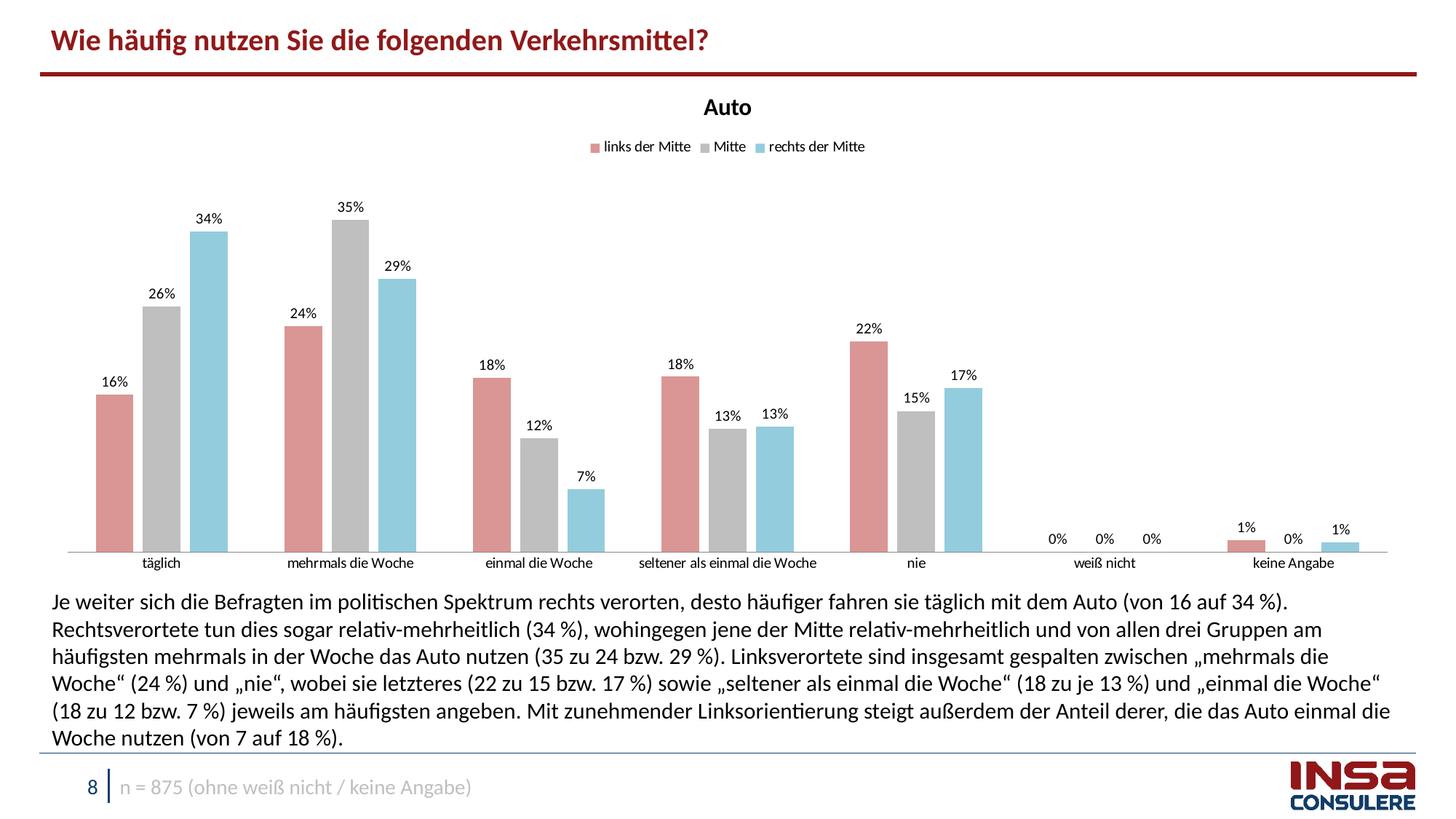

Wie häufig nutzen Sie die folgenden Verkehrsmittel?

### Chart: Auto

| Category | links der Mitte | Mitte | rechts der Mitte |
|---|---|---|---|
| täglich | 0.16484411178292266 | 0.25688191519428344 | 0.33548152432363376 |
| mehrmals die Woche | 0.23625525413281592 | 0.34744014971306536 | 0.2861319458070802 |
| einmal die Woche | 0.18257820649245227 | 0.11889045582827741 | 0.06545524444299528 |
| seltener als einmal die Woche | 0.1835485518008545 | 0.129127397415349 | 0.131118302901505 |
| nie | 0.22031314204112407 | 0.14766008184902407 | 0.17181795956131304 |
| weiß nicht | 0.0 | 0.0 | 0.0 |
| keine Angabe | 0.012460733749830923 | 0.0 | 0.0099950229634731 |
Je weiter sich die Befragten im politischen Spektrum rechts verorten, desto häufiger fahren sie täglich mit dem Auto (von 16 auf 34 %). Rechtsverortete tun dies sogar relativ-mehrheitlich (34 %), wohingegen jene der Mitte relativ-mehrheitlich und von allen drei Gruppen am häufigsten mehrmals in der Woche das Auto nutzen (35 zu 24 bzw. 29 %). Linksverortete sind insgesamt gespalten zwischen „mehrmals die Woche“ (24 %) und „nie“, wobei sie letzteres (22 zu 15 bzw. 17 %) sowie „seltener als einmal die Woche“ (18 zu je 13 %) und „einmal die Woche“ (18 zu 12 bzw. 7 %) jeweils am häufigsten angeben. Mit zunehmender Linksorientierung steigt außerdem der Anteil derer, die das Auto einmal die Woche nutzen (von 7 auf 18 %).
n = 875 (ohne weiß nicht / keine Angabe)